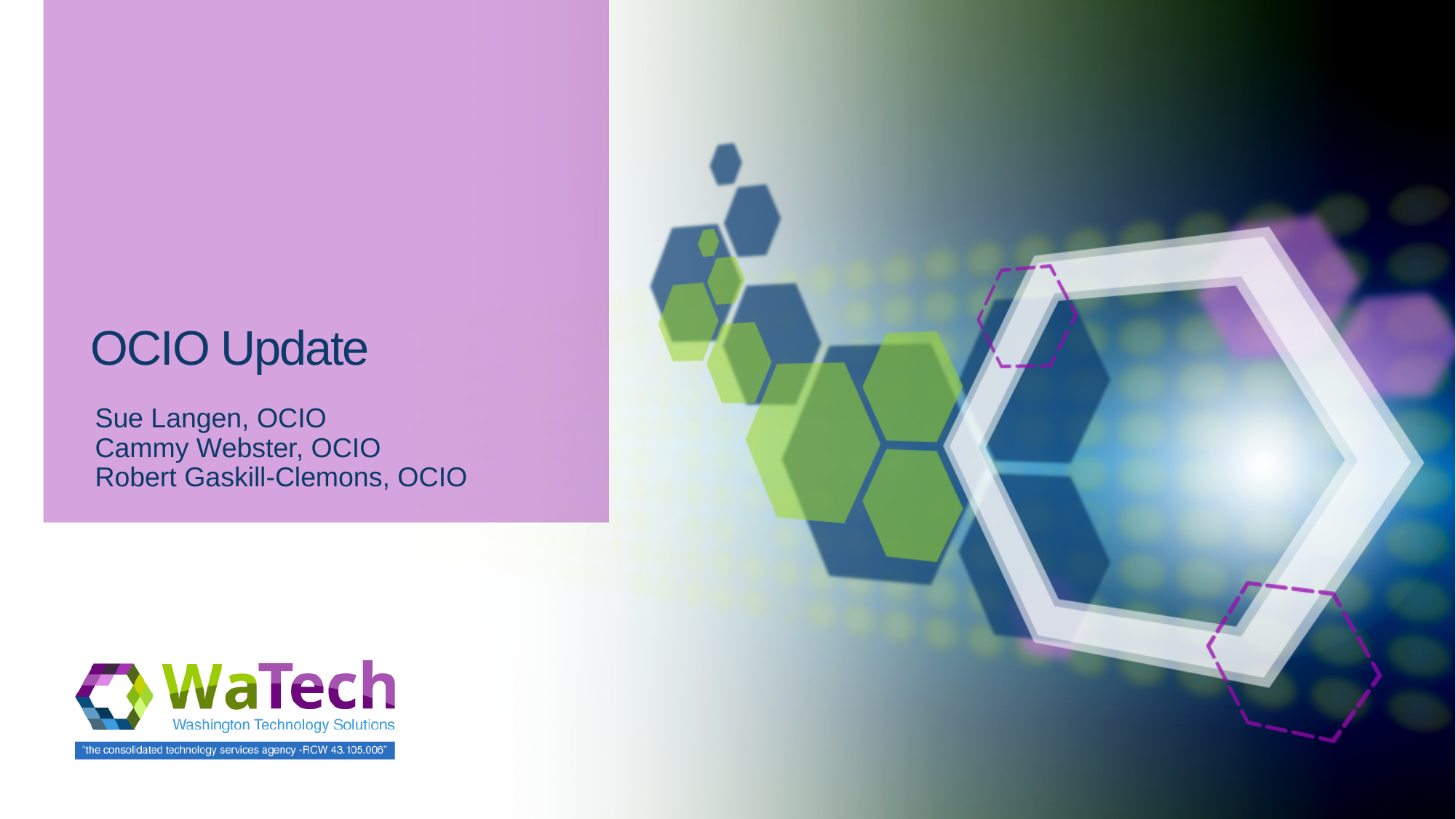

# OCIO Update
Sue Langen, OCIO
Cammy Webster, OCIO
Robert Gaskill-Clemons, OCIO